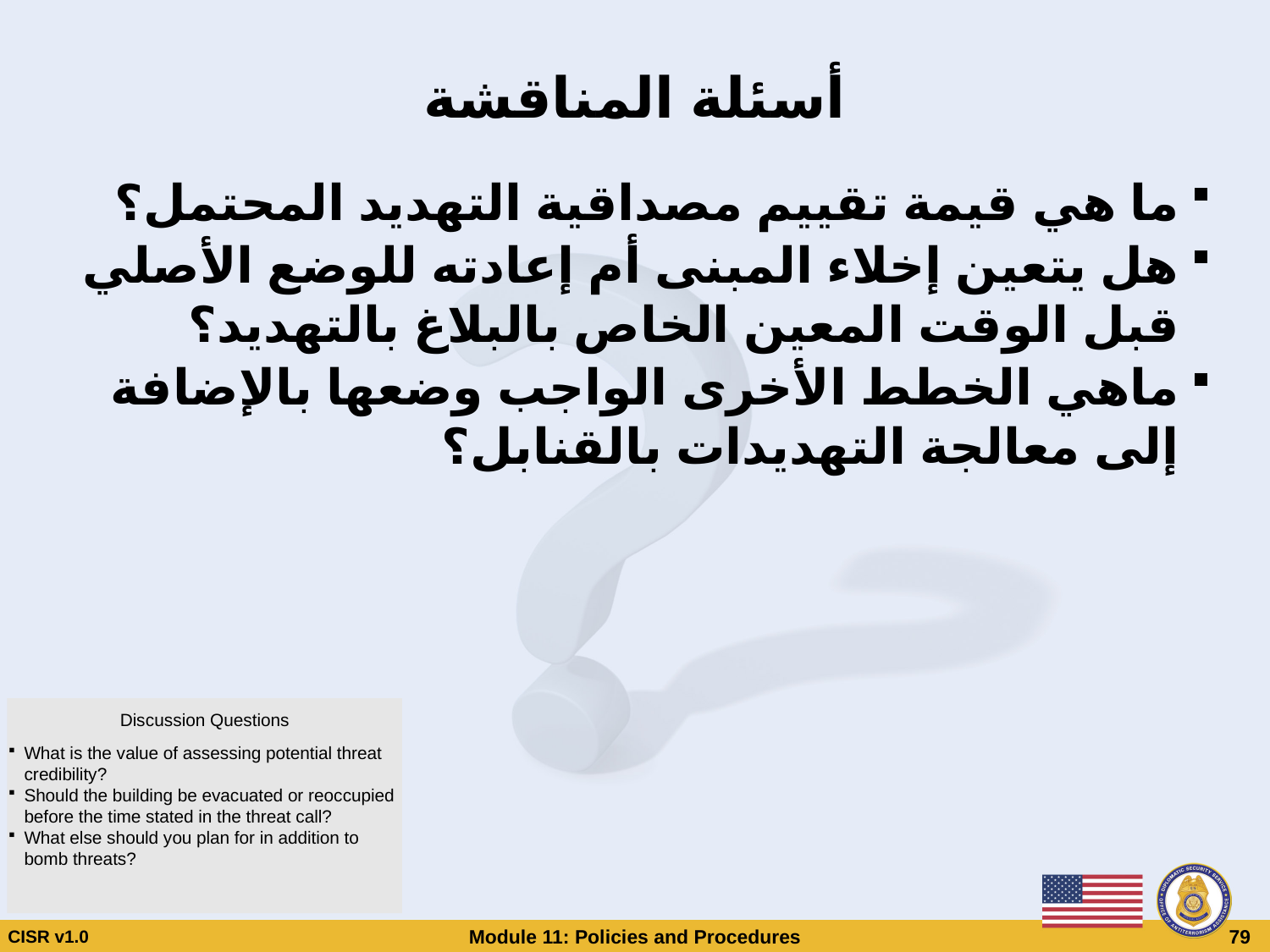

# أسئلة المناقشة
ما هي قيمة تقييم مصداقية التهديد المحتمل؟
هل يتعين إخلاء المبنى أم إعادته للوضع الأصلي قبل الوقت المعين الخاص بالبلاغ بالتهديد؟
ماهي الخطط الأخرى الواجب وضعها بالإضافة إلى معالجة التهديدات بالقنابل؟
Discussion Questions
What is the value of assessing potential threat credibility?
Should the building be evacuated or reoccupied before the time stated in the threat call?
What else should you plan for in addition to bomb threats?
CISR v1.0
Module 11: Policies and Procedures
 79